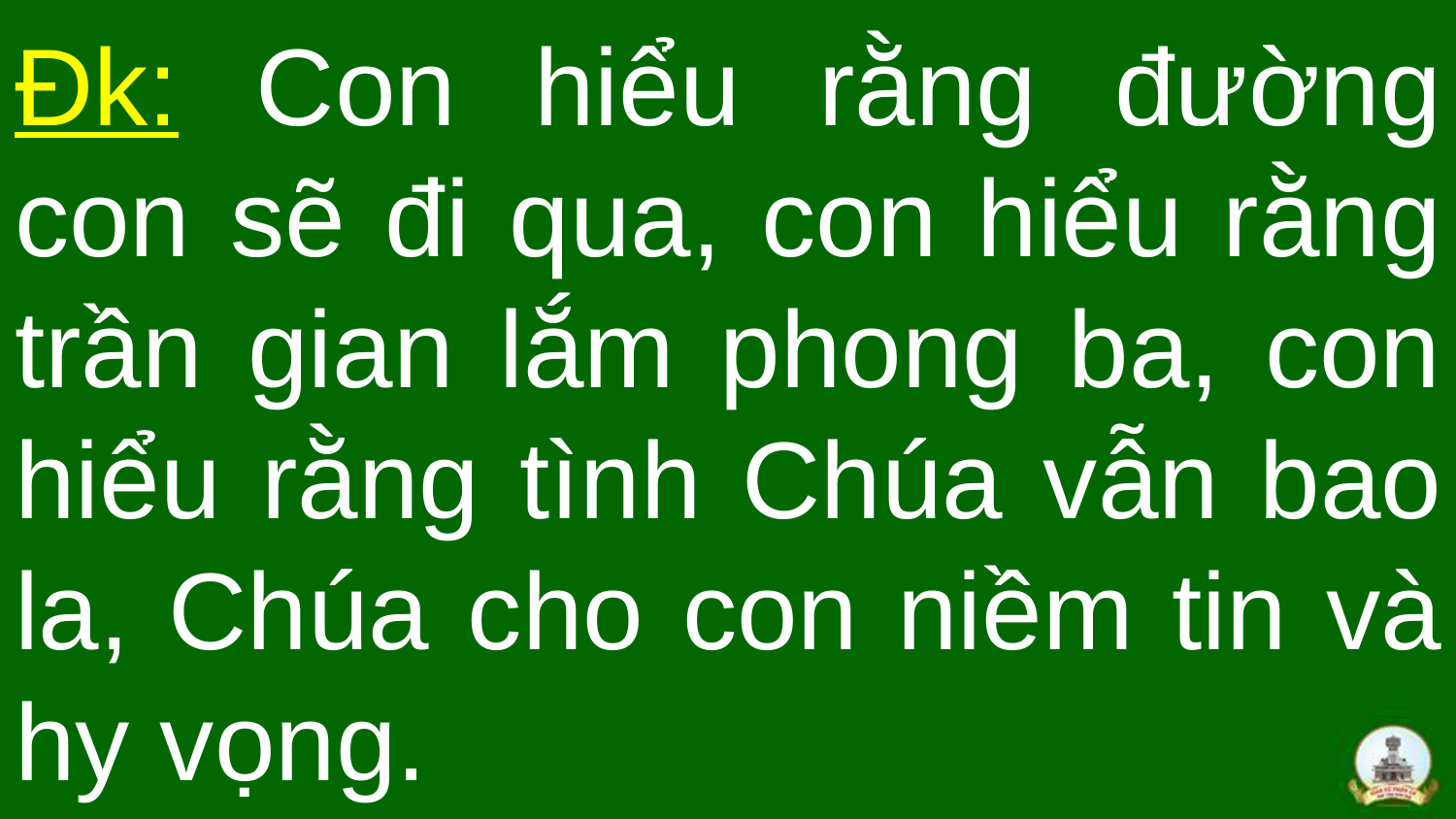

# Đk: Con hiểu rằng đường con sẽ đi qua, con hiểu rằng trần gian lắm phong ba, con hiểu rằng tình Chúa vẫn bao la, Chúa cho con niềm tin và hy vọng.